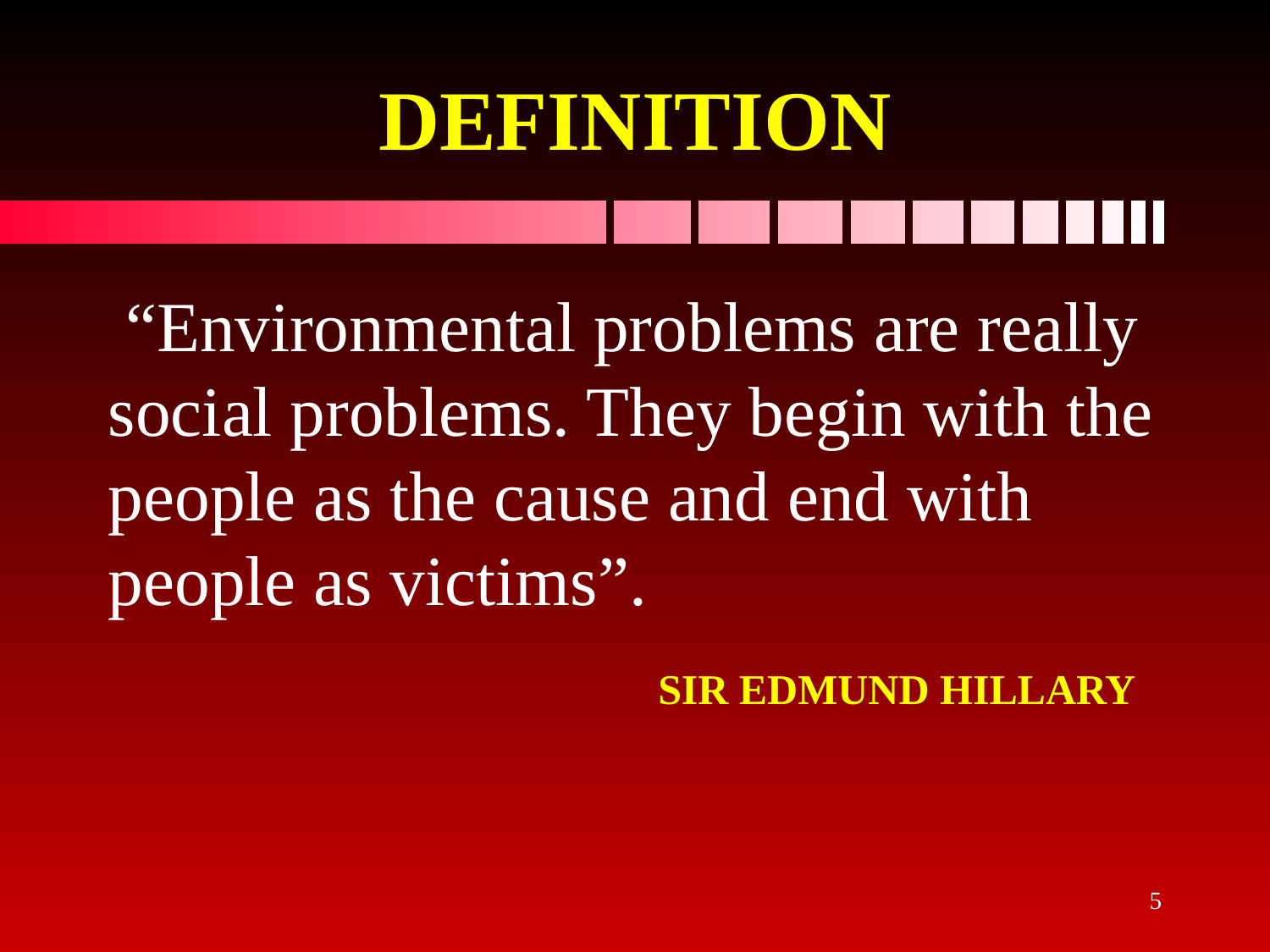

# DEFINITION
 “Environmental problems are really social problems. They begin with the people as the cause and end with people as victims”.

SIR EDMUND HILLARY
5